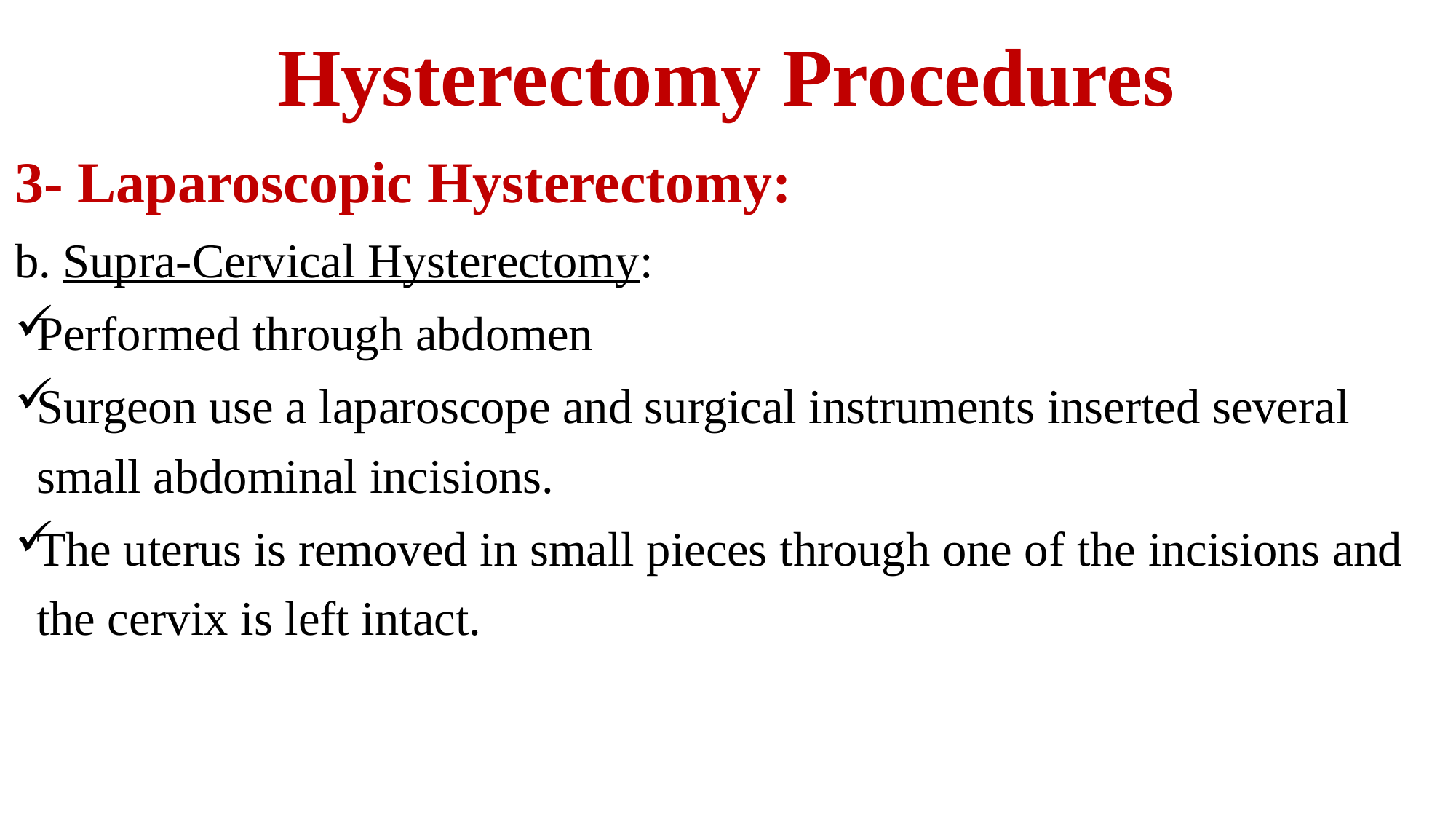

# Hysterectomy Procedures
3- Laparoscopic Hysterectomy:
b. Supra-Cervical Hysterectomy:
Performed through abdomen
Surgeon use a laparoscope and surgical instruments inserted several small abdominal incisions.
The uterus is removed in small pieces through one of the incisions and the cervix is left intact.